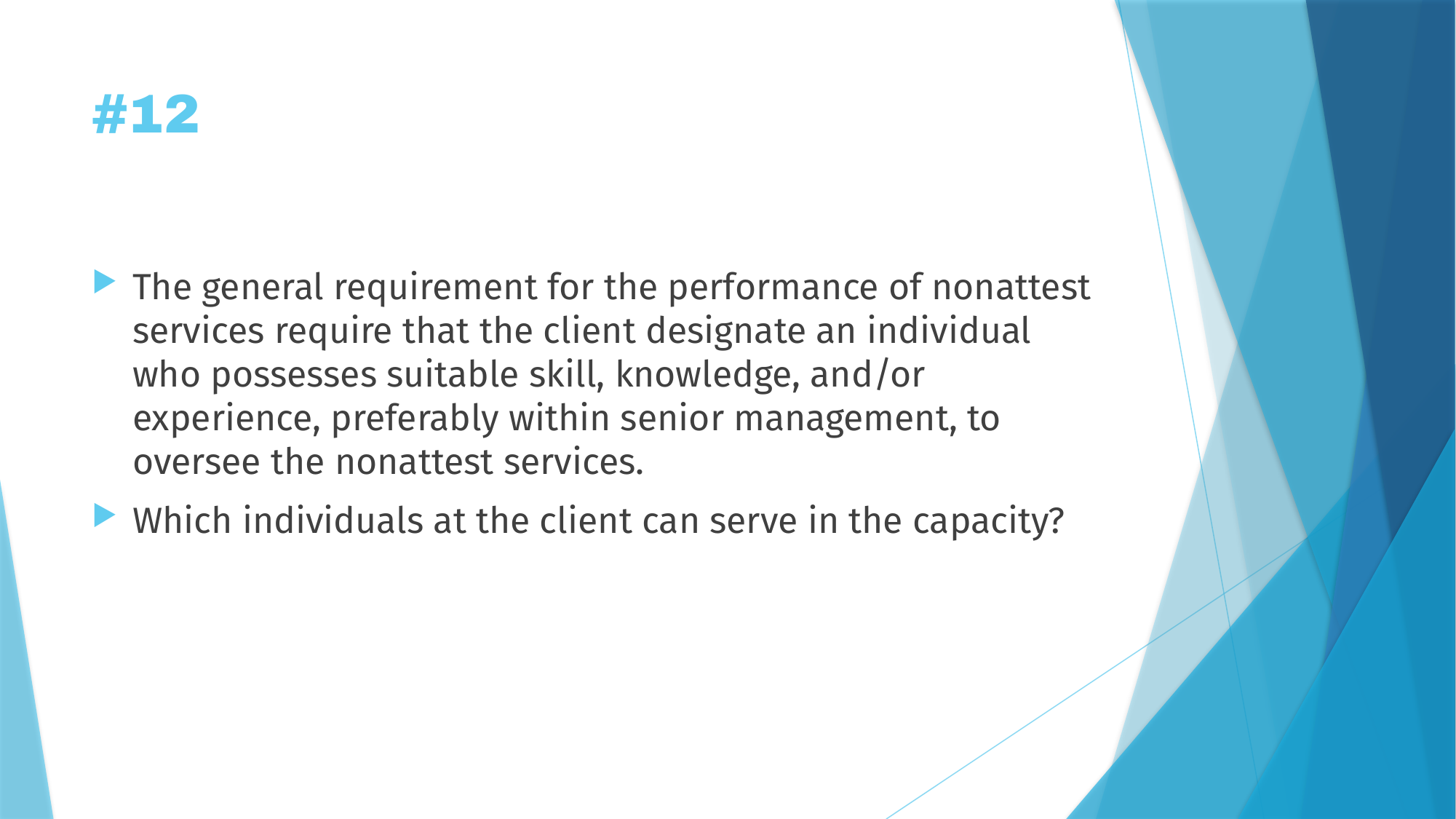

# #12
The general requirement for the performance of nonattest services require that the client designate an individual who possesses suitable skill, knowledge, and/or experience, preferably within senior management, to oversee the nonattest services.
Which individuals at the client can serve in the capacity?